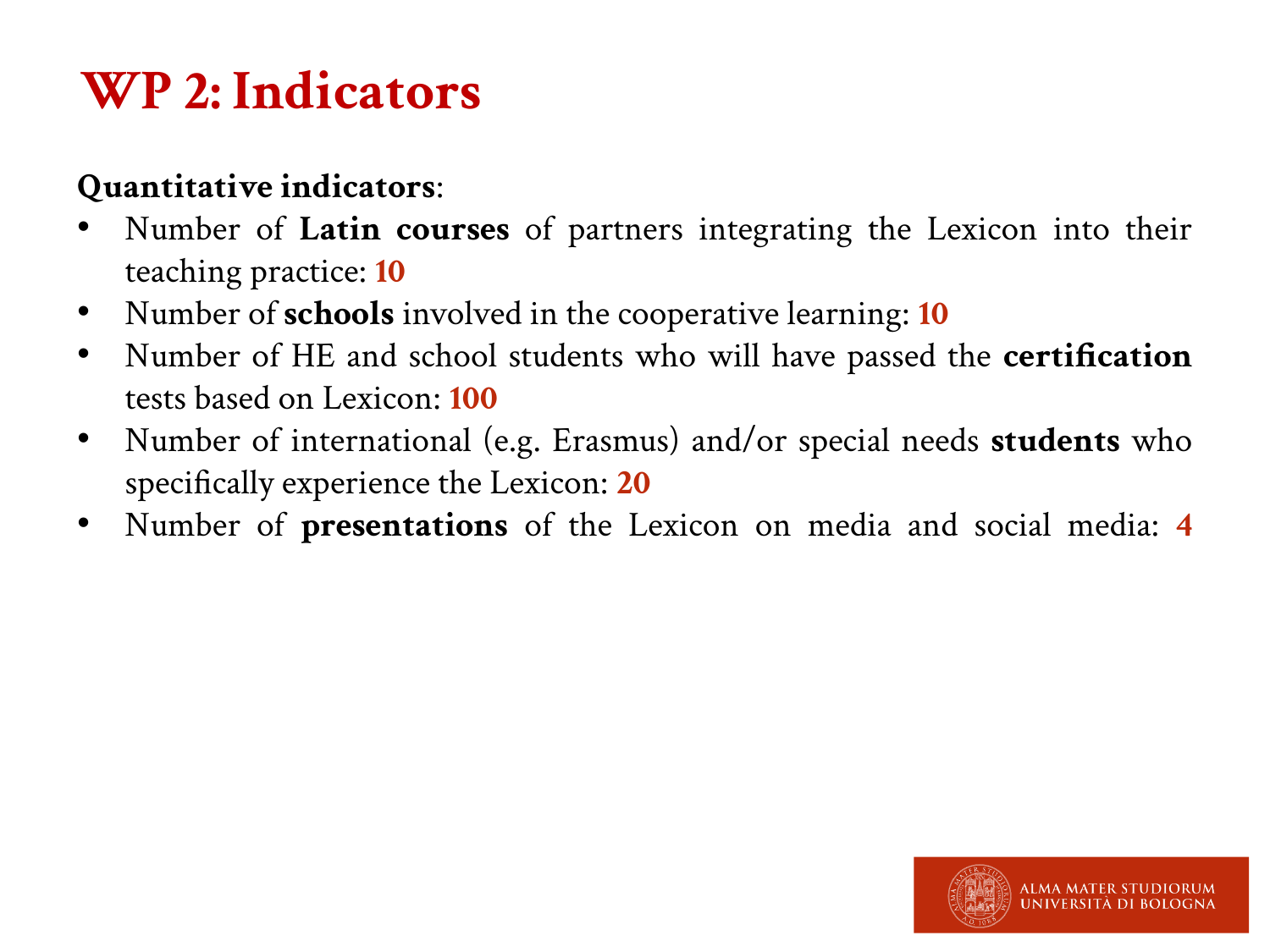

# WP 2: Indicators
Quantitative indicators:
Number of Latin courses of partners integrating the Lexicon into their teaching practice: 10
Number of schools involved in the cooperative learning: 10
Number of HE and school students who will have passed the certification tests based on Lexicon: 100
Number of international (e.g. Erasmus) and/or special needs students who specifically experience the Lexicon: 20
Number of presentations of the Lexicon on media and social media: 4